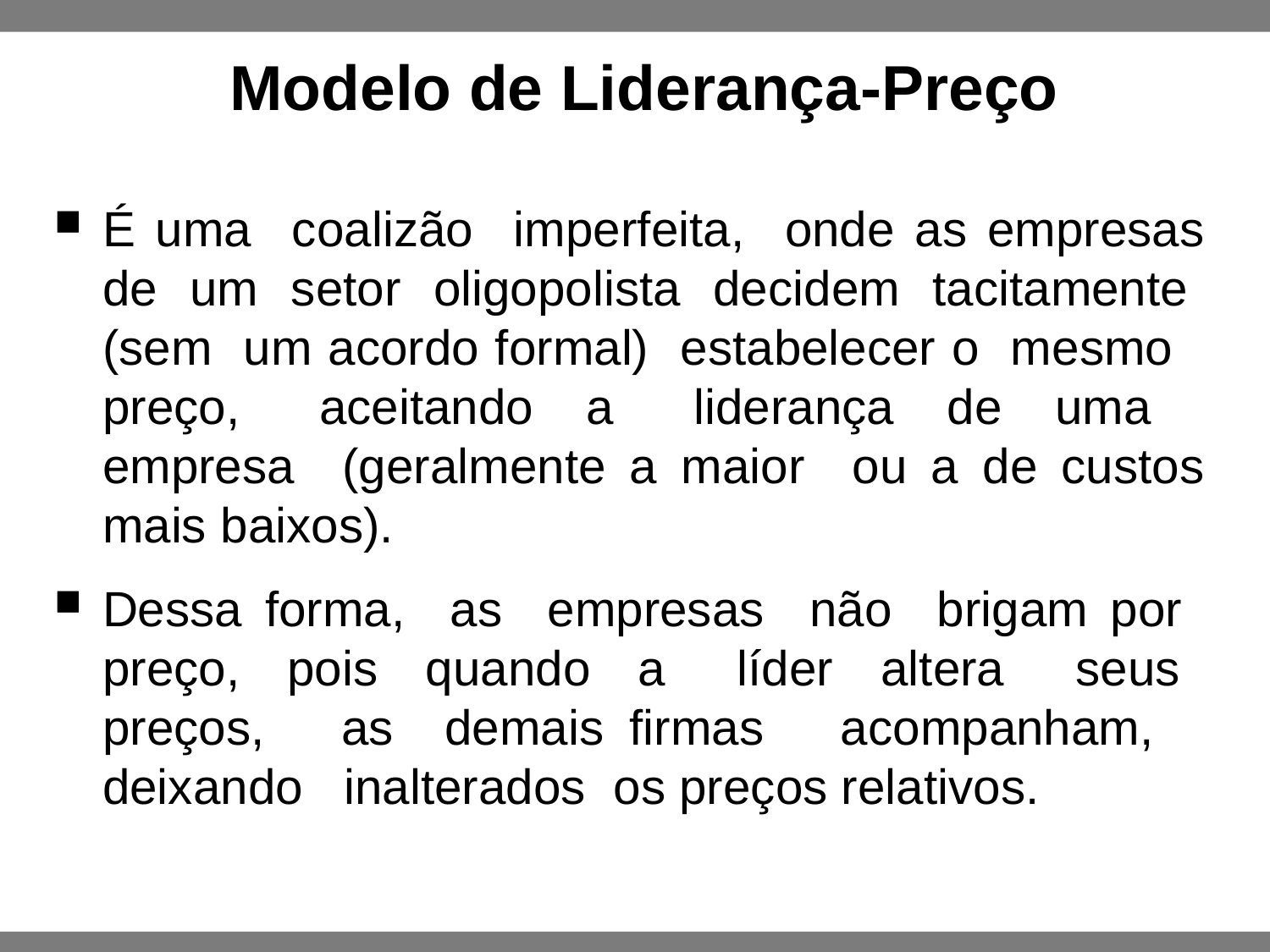

Modelo de Liderança-Preço
É uma  coalizão  imperfeita,  onde as empresas de  um  setor  oligopolista  decidem  tacitamente  (sem  um acordo formal)  estabelecer o  mesmo   preço,   aceitando  a   liderança  de  uma   empresa  (geralmente a maior  ou a de custos mais baixos).
Dessa forma,  as  empresas  não  brigam por  preço,  pois  quando  a   líder  altera   seus  preços,   as  demais firmas   acompanham,   deixando   inalterados  os preços relativos.